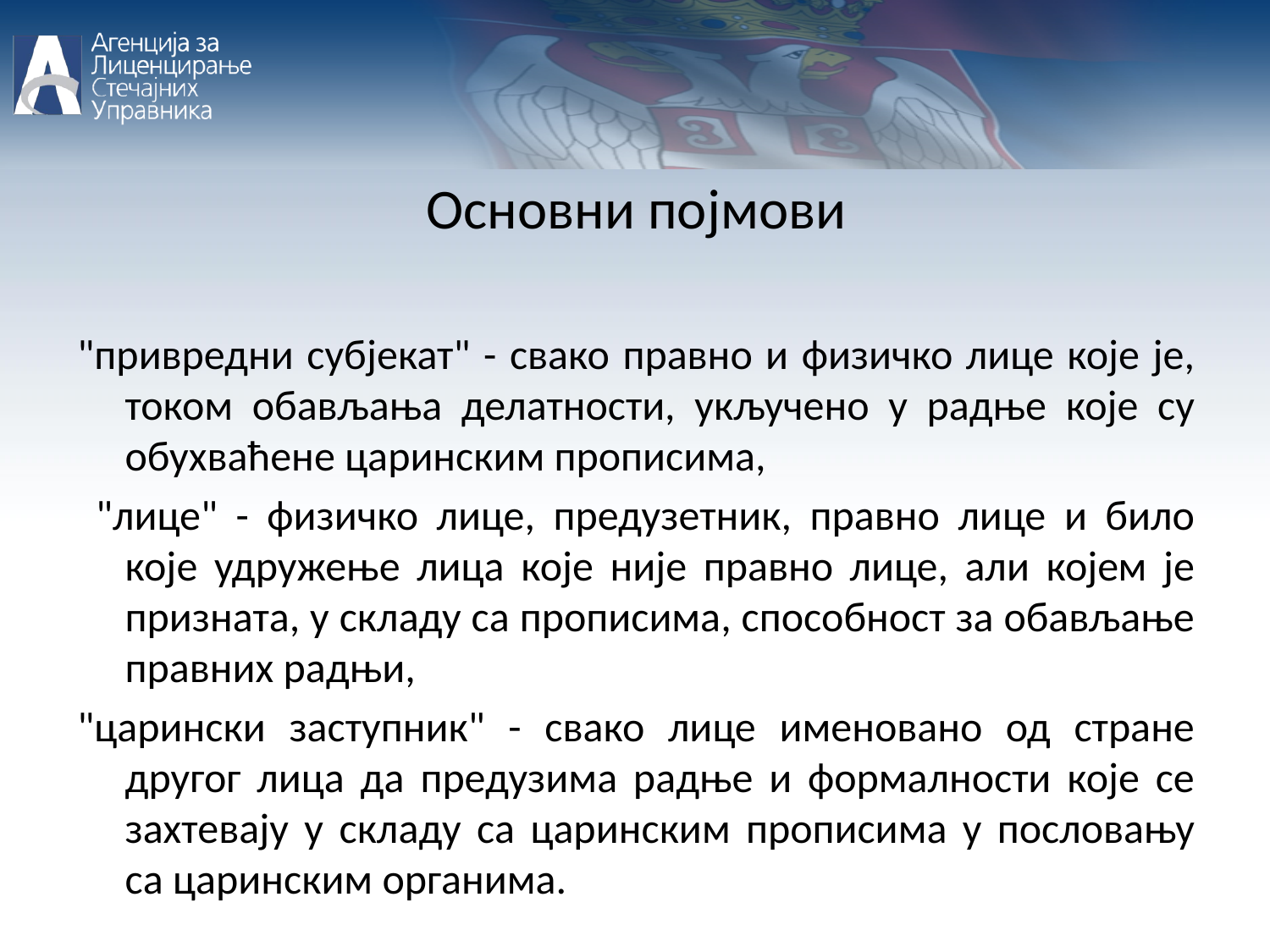

Основни појмови

"привредни субјекат" - свако правно и физичко лице које је, током обављања делатности, укључено у радње које су обухваћене царинским прописима,
 "лице" - физичко лице, предузетник, правно лице и било које удружење лица које није правно лице, али којем је призната, у складу са прописима, способност за обављање правних радњи,
"царински заступник" - свако лице именовано од стране другог лица да предузима радње и формалности које се захтевају у складу са царинским прописима у пословању са царинским органима.